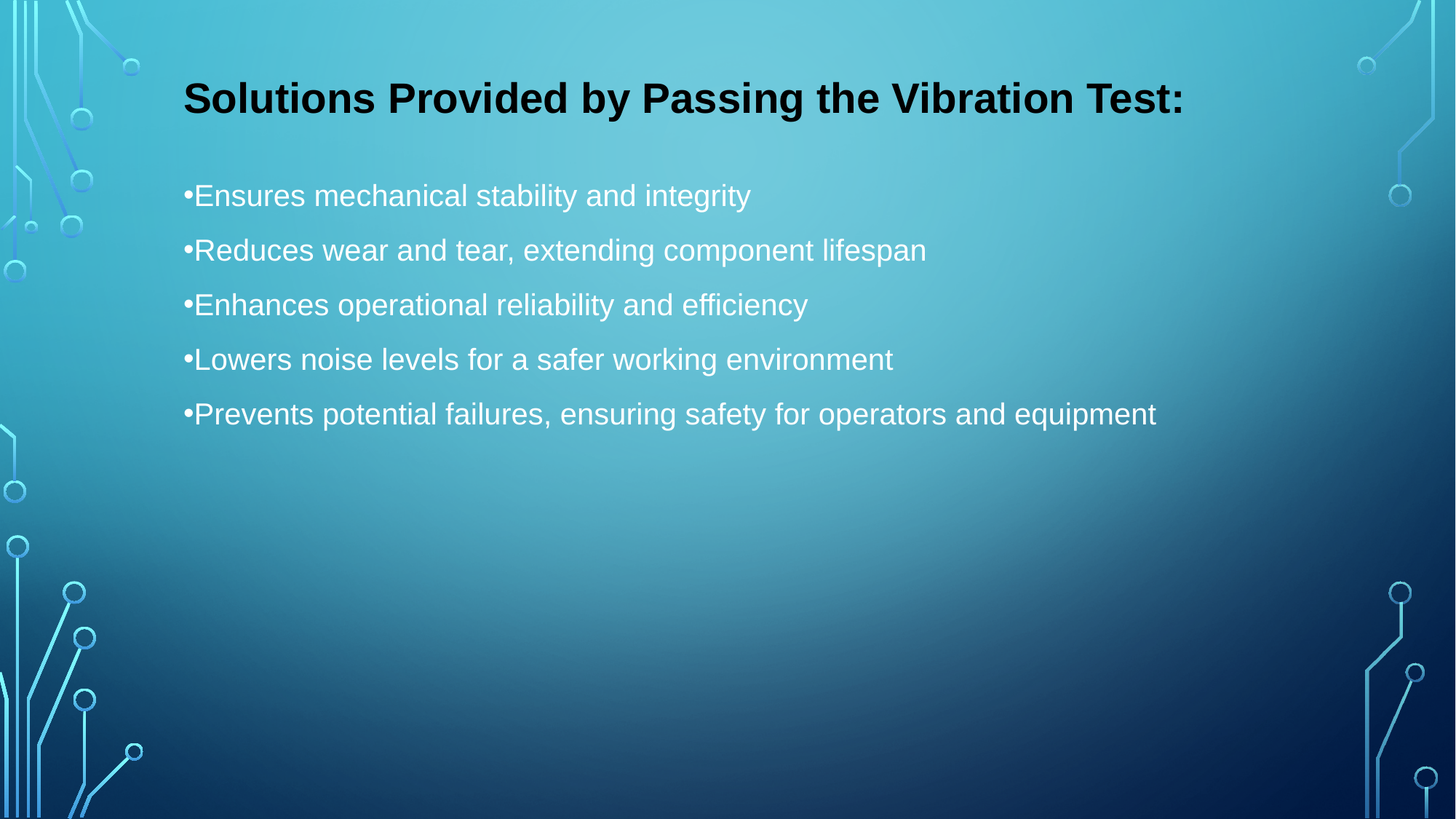

Solutions Provided by Passing the Vibration Test:

Ensures mechanical stability and integrity
Reduces wear and tear, extending component lifespan
Enhances operational reliability and efficiency
Lowers noise levels for a safer working environment
Prevents potential failures, ensuring safety for operators and equipment